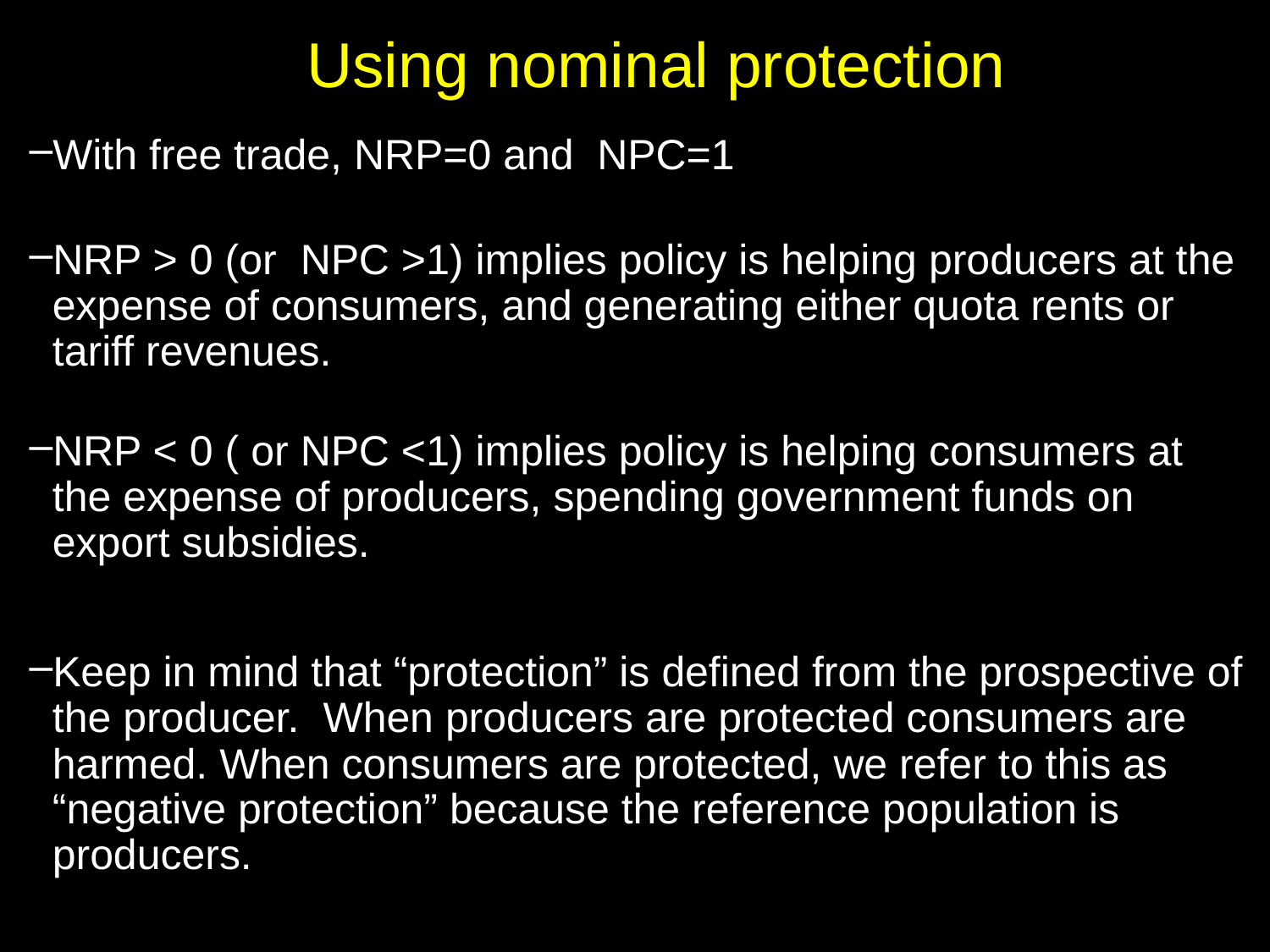

# Using nominal protection
With free trade, NRP=0 and  NPC=1
NRP > 0 (or  NPC >1) implies policy is helping producers at the expense of consumers, and generating either quota rents or tariff revenues.
NRP < 0 ( or NPC <1) implies policy is helping consumers at the expense of producers, spending government funds on export subsidies.

Keep in mind that “protection” is defined from the prospective of the producer.  When producers are protected consumers are harmed. When consumers are protected, we refer to this as “negative protection” because the reference population is producers.